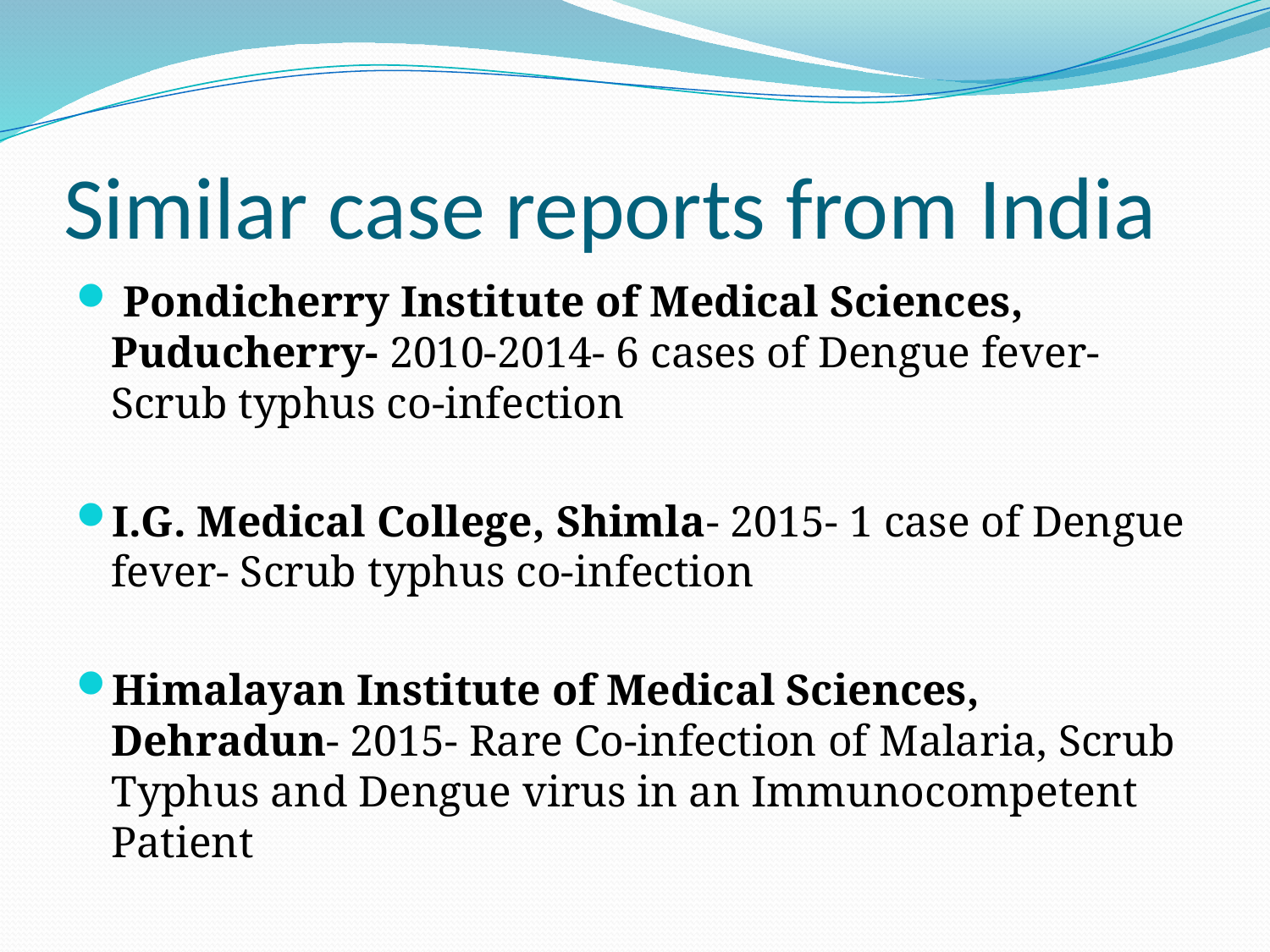

# Similar case reports from India
 Pondicherry Institute of Medical Sciences, Puducherry- 2010-2014- 6 cases of Dengue fever- Scrub typhus co-infection

I.G. Medical College, Shimla- 2015- 1 case of Dengue fever- Scrub typhus co-infection

Himalayan Institute of Medical Sciences, Dehradun- 2015- Rare Co-infection of Malaria, Scrub Typhus and Dengue virus in an Immunocompetent Patient